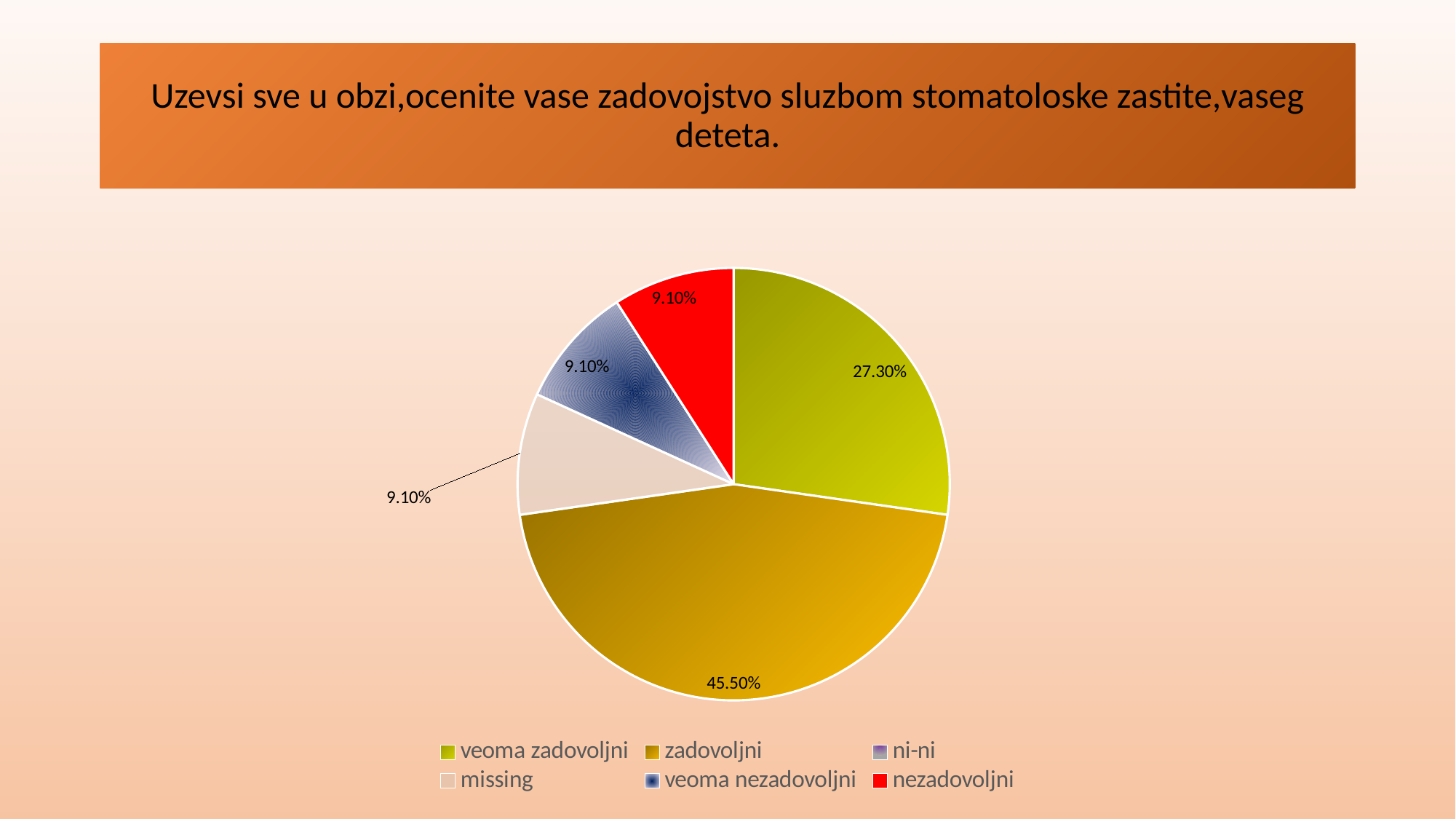

# Uzevsi sve u obzi,ocenite vase zadovojstvo sluzbom stomatoloske zastite,vaseg deteta.

[unsupported chart]